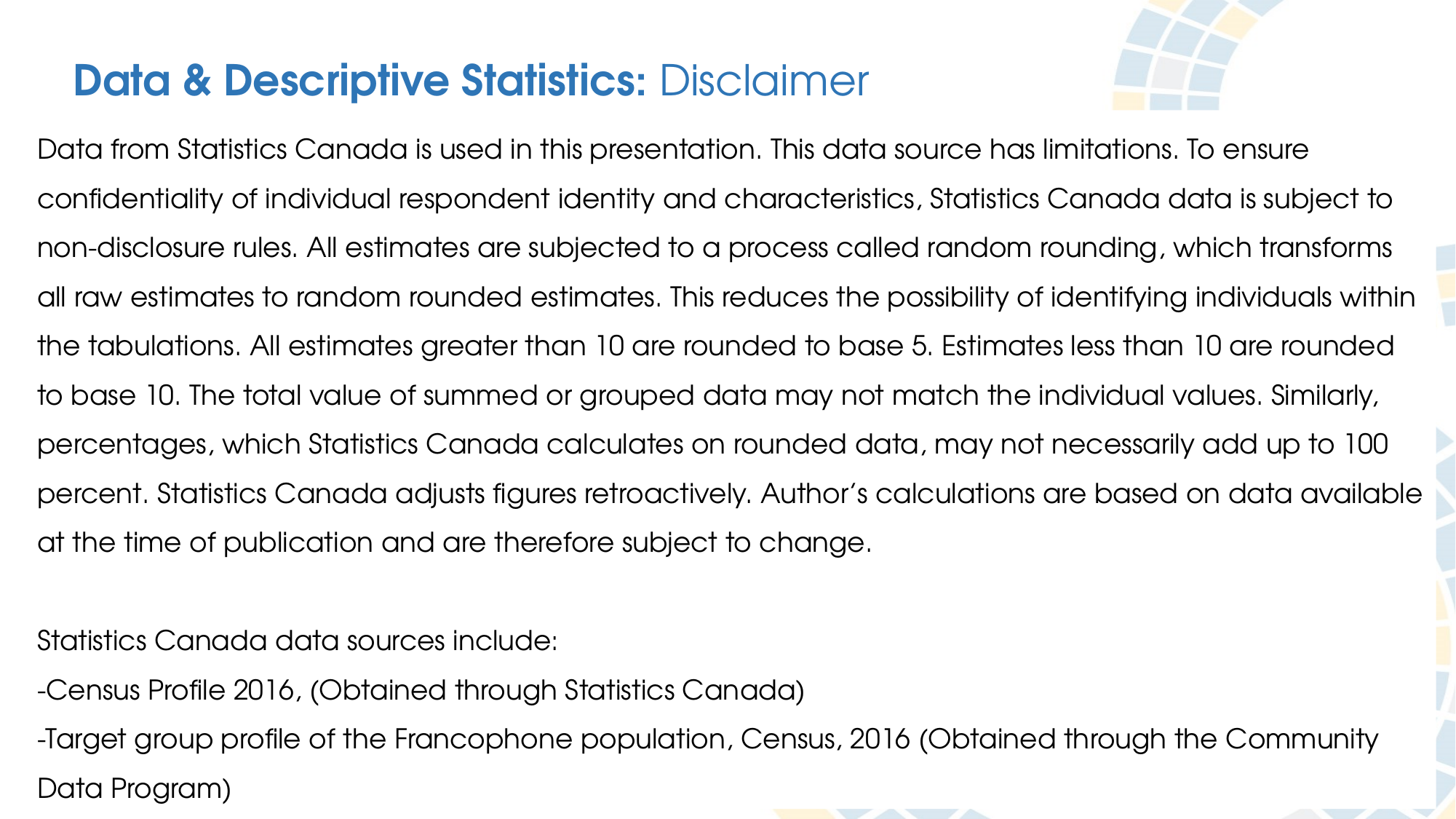

Data & Descriptive Statistics: Disclaimer
Data from Statistics Canada is used in this presentation. This data source has limitations. To ensure confidentiality of individual respondent identity and characteristics, Statistics Canada data is subject to non-disclosure rules. All estimates are subjected to a process called random rounding, which transforms all raw estimates to random rounded estimates. This reduces the possibility of identifying individuals within the tabulations. All estimates greater than 10 are rounded to base 5. Estimates less than 10 are rounded to base 10. The total value of summed or grouped data may not match the individual values. Similarly, percentages, which Statistics Canada calculates on rounded data, may not necessarily add up to 100 percent. Statistics Canada adjusts figures retroactively. Author’s calculations are based on data available at the time of publication and are therefore subject to change.

Statistics Canada data sources include:
-Census Profile 2016, (Obtained through Statistics Canada)
-Target group profile of the Francophone population, Census, 2016 (Obtained through the Community Data Program)